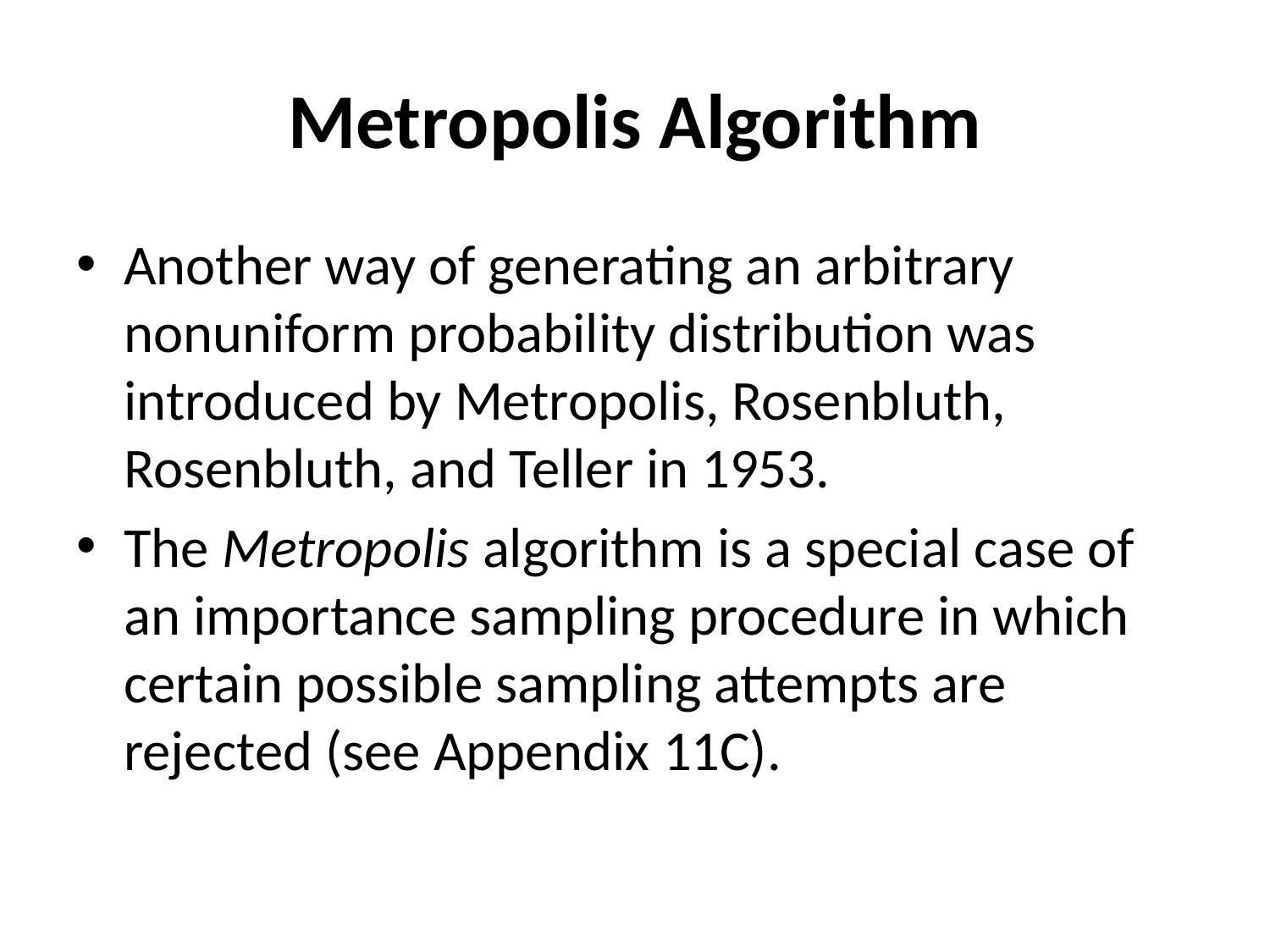

# Metropolis Algorithm
Another way of generating an arbitrary nonuniform probability distribution was introduced by Metropolis, Rosenbluth, Rosenbluth, and Teller in 1953.
The Metropolis algorithm is a special case of an importance sampling procedure in which certain possible sampling attempts are rejected (see Appendix 11C).